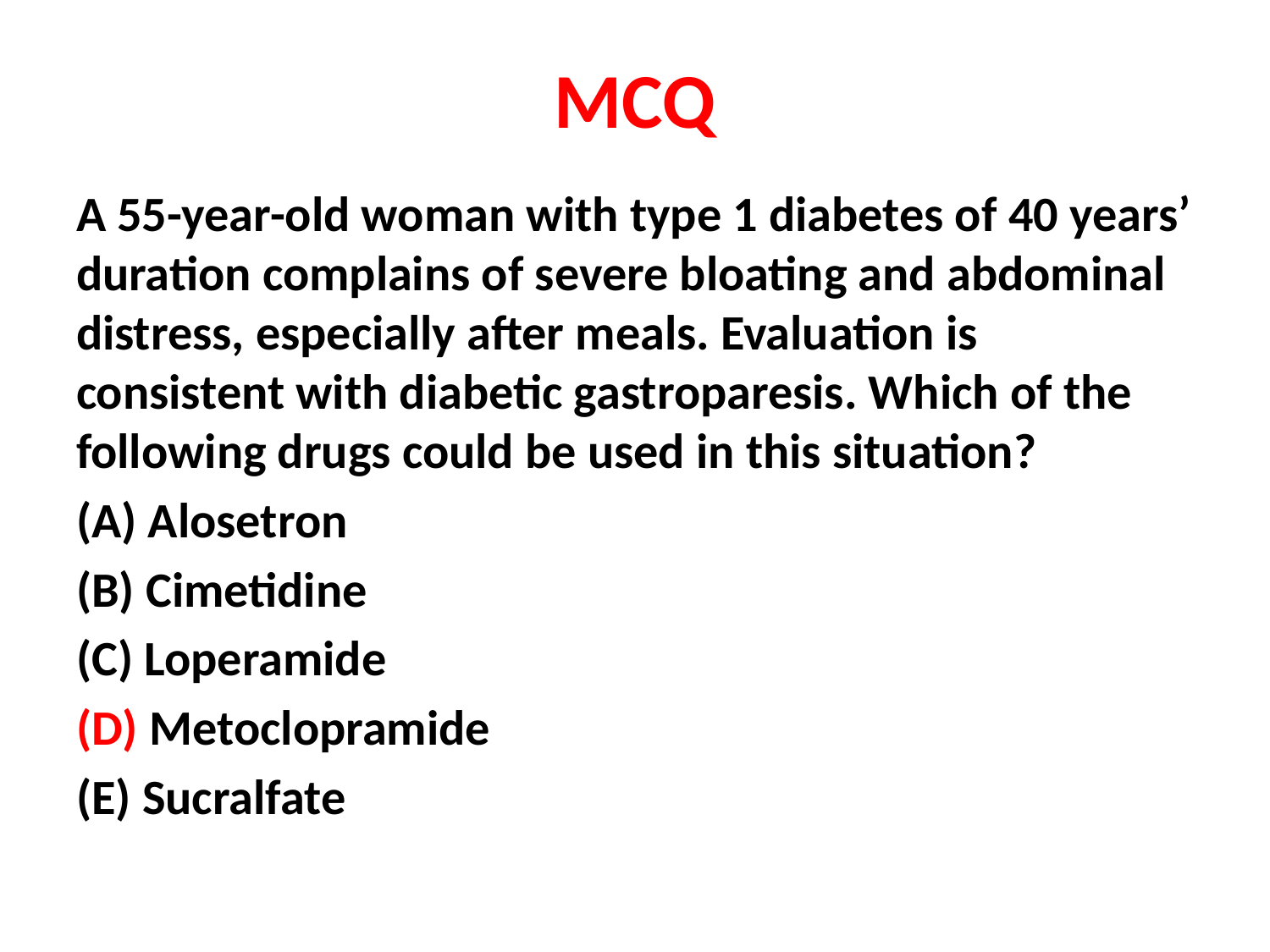

# MCQ
A 55-year-old woman with type 1 diabetes of 40 years’ duration complains of severe bloating and abdominal distress, especially after meals. Evaluation is consistent with diabetic gastroparesis. Which of the following drugs could be used in this situation?
(A) Alosetron
(B) Cimetidine
(C) Loperamide
(D) Metoclopramide
(E) Sucralfate